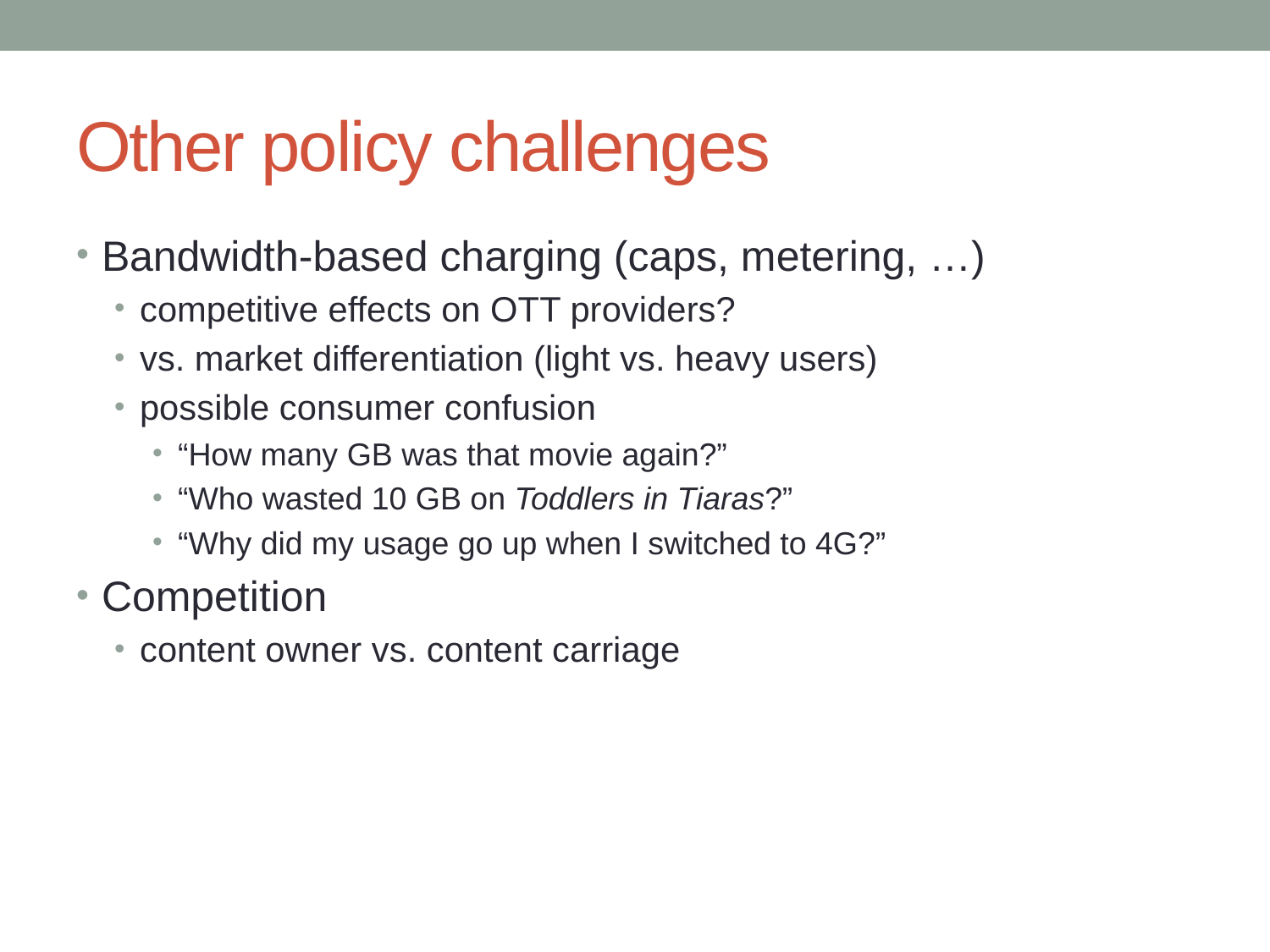

# Other policy challenges
Bandwidth-based charging (caps, metering, …)
competitive effects on OTT providers?
vs. market differentiation (light vs. heavy users)
possible consumer confusion
“How many GB was that movie again?”
“Who wasted 10 GB on Toddlers in Tiaras?”
“Why did my usage go up when I switched to 4G?”
Competition
content owner vs. content carriage